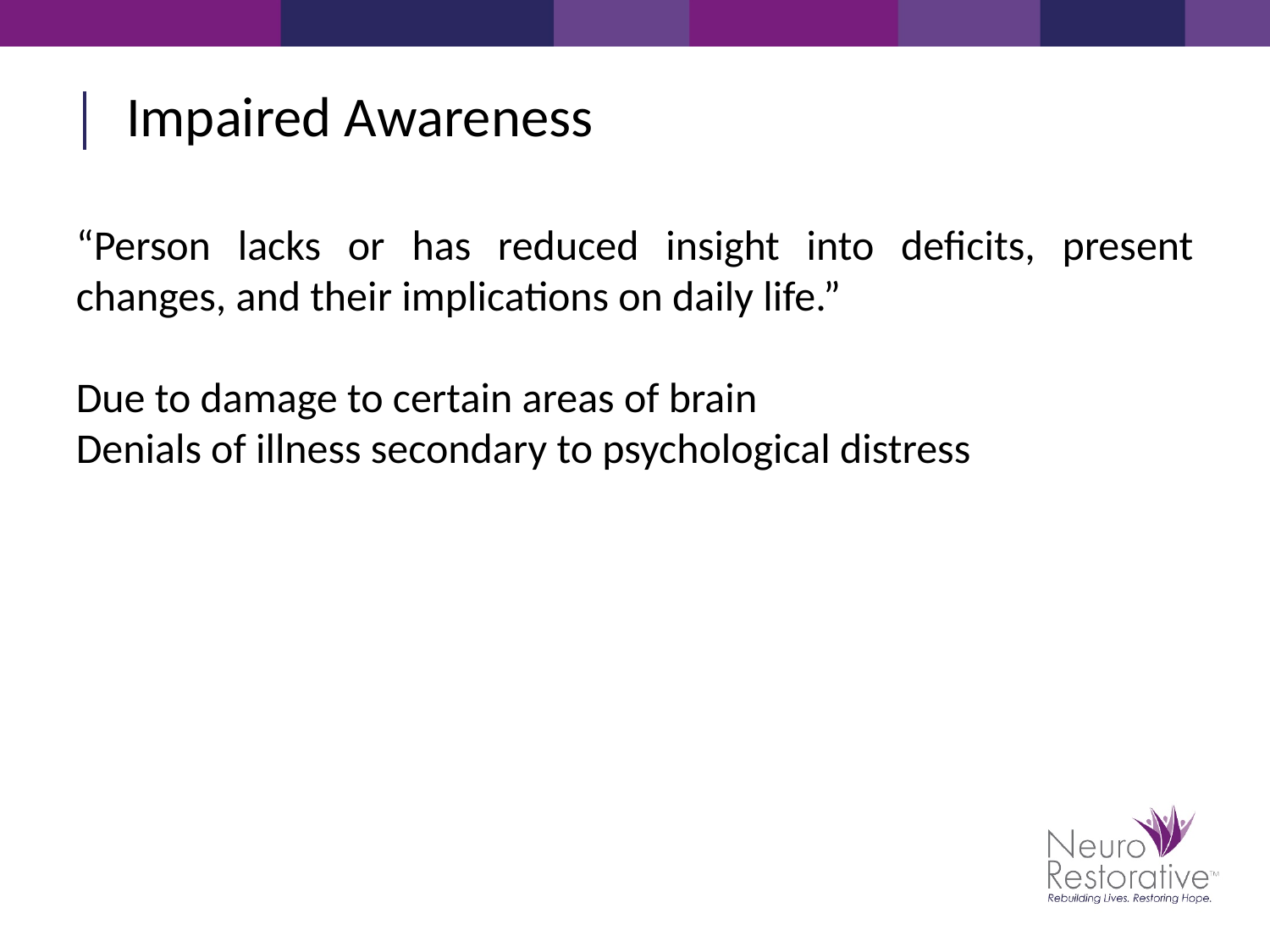

Impaired Awareness
“Person lacks or has reduced insight into deficits, present changes, and their implications on daily life.”

Due to damage to certain areas of brain
Denials of illness secondary to psychological distress